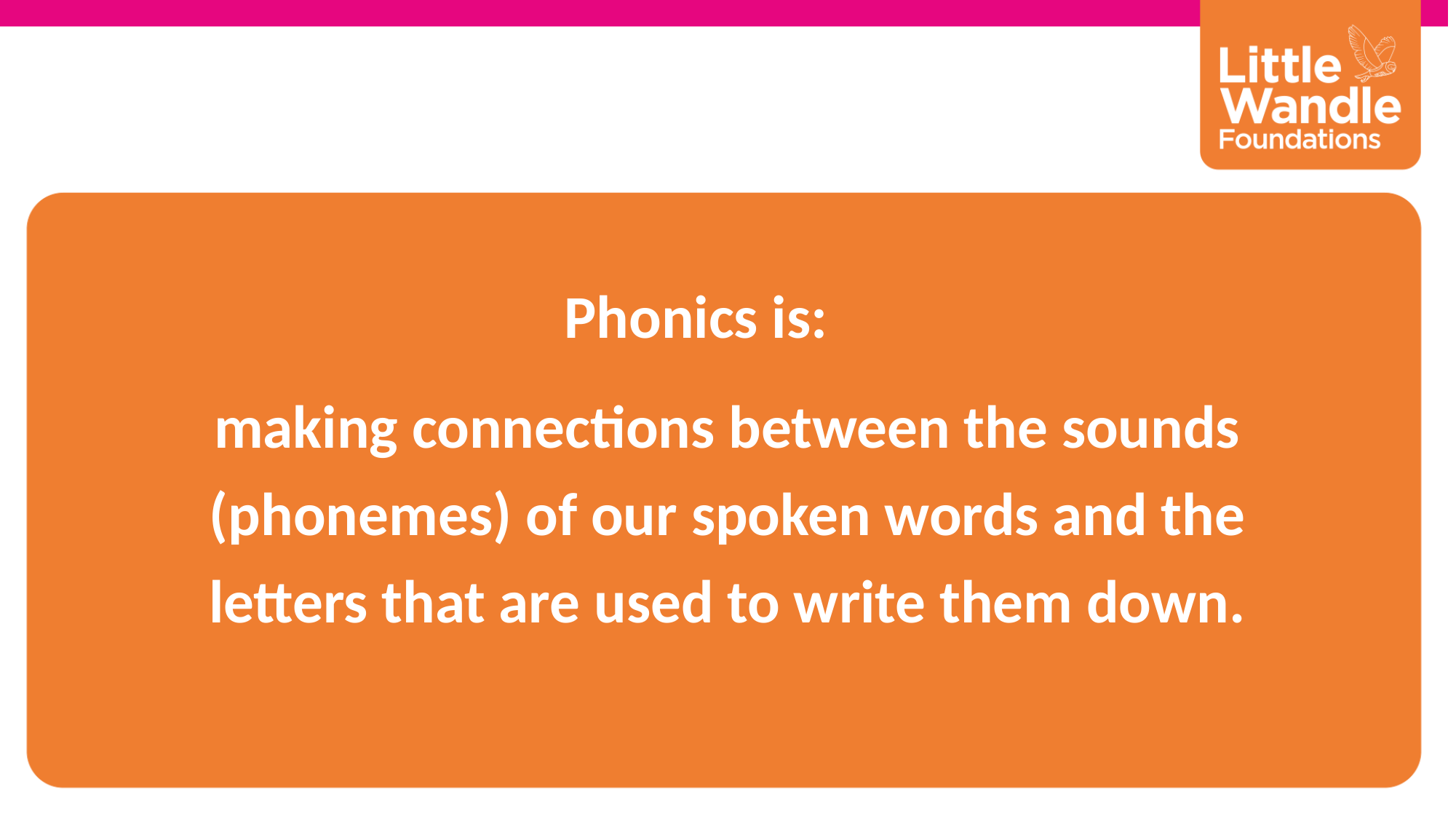

Phonics is:
making connections between the sounds (phonemes) of our spoken words and the letters that are used to write them down.